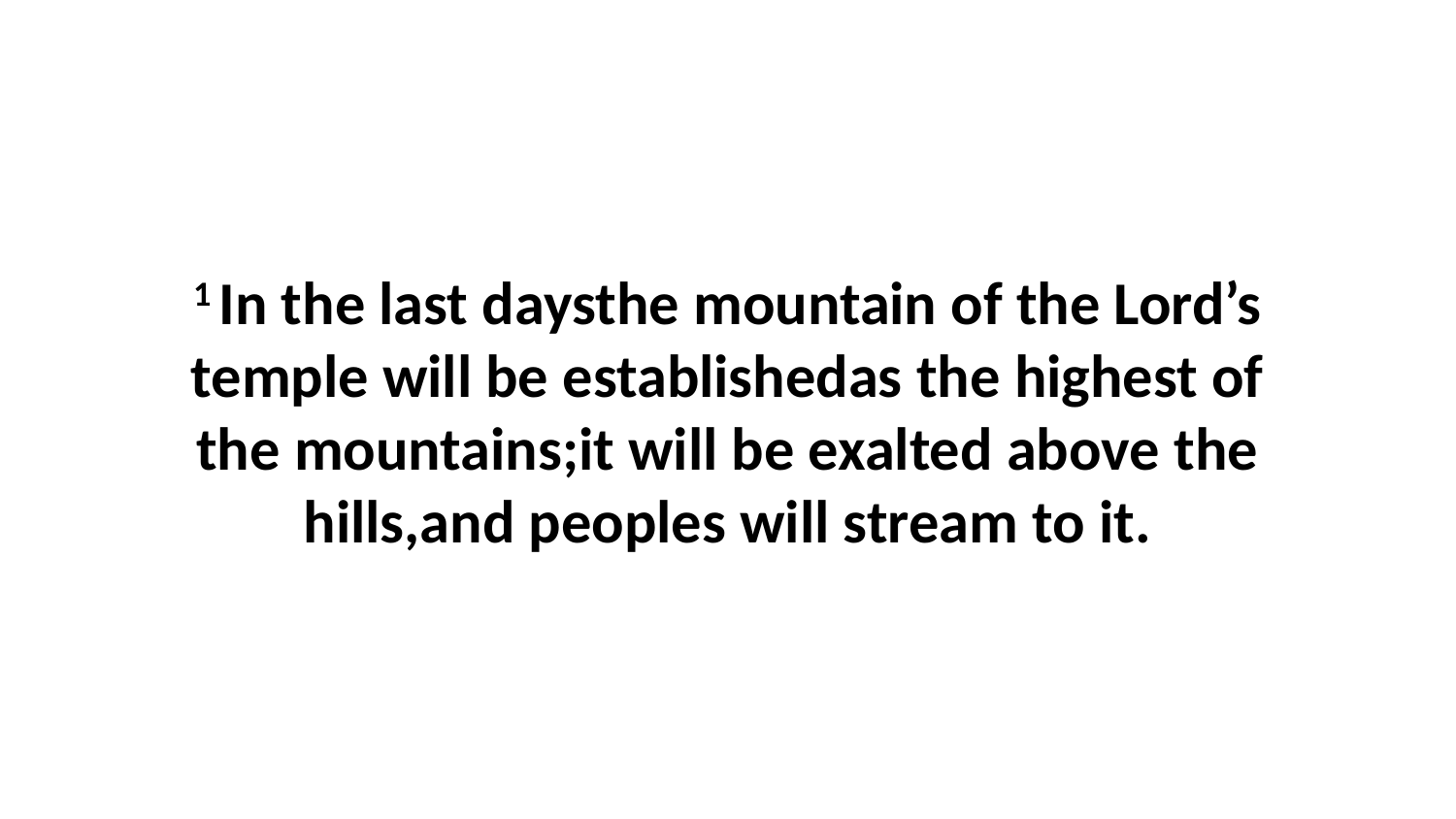

1 In the last daysthe mountain of the Lord’s temple will be establishedas the highest of the mountains;it will be exalted above the hills,and peoples will stream to it.